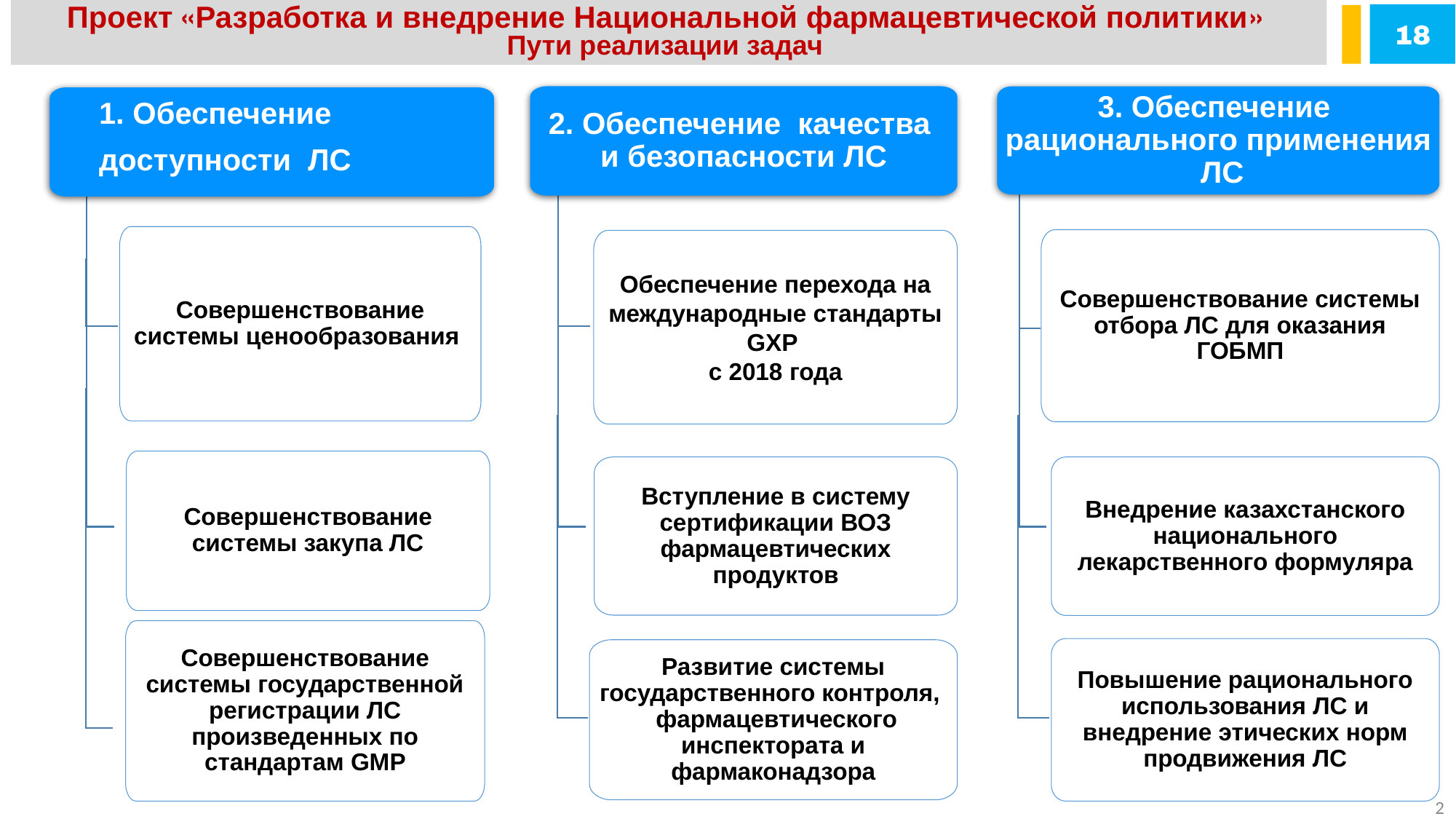

Проект «Разработка и внедрение Национальной фармацевтической политики»
Пути реализации задач
18

2. Обеспечение  качества  и безопасности ЛС
3. Обеспечение  рационального применения  ЛС
     1. Обеспечение
     доступности  ЛС

Совершенствование системы ценообразования
Совершенствование системы отбора ЛС для оказания ГОБМП
Обеспечение перехода на международные стандарты GXP
c 2018 года

Совершенствование системы закупа ЛС
Вступление в систему сертификации ВОЗ фармацевтических продуктов
Внедрение казахстанского национального лекарственного формуляра
Совершенствование системы государственной регистрации ЛС произведенных по стандартам GMP
Повышение рационального использования ЛС и внедрение этических норм продвижения ЛС
Развитие системы государственного контроля,   фармацевтического инспектората и фармаконадзора
2